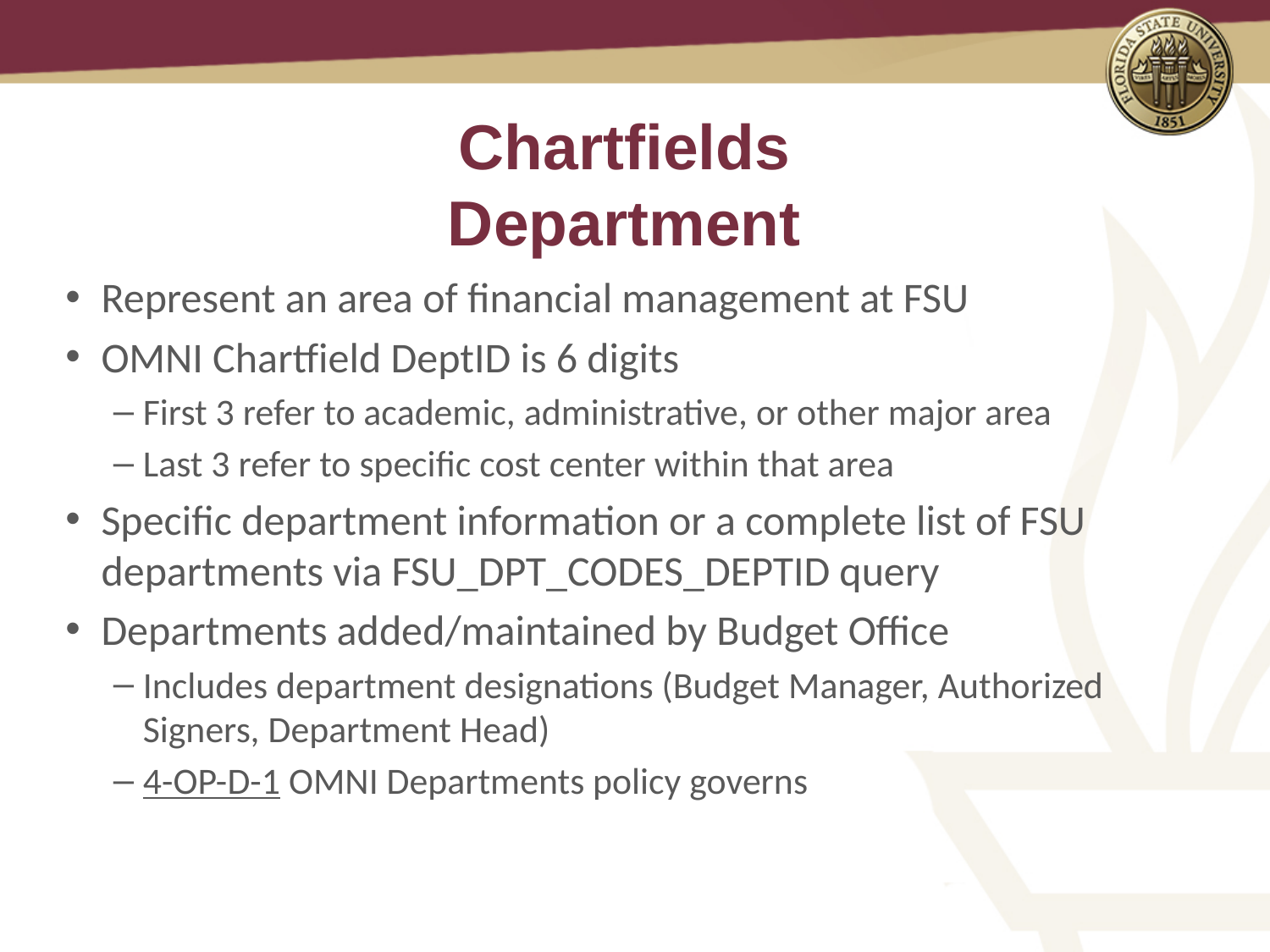

# Chartfields Department
Represent an area of financial management at FSU
OMNI Chartfield DeptID is 6 digits
First 3 refer to academic, administrative, or other major area
Last 3 refer to specific cost center within that area
Specific department information or a complete list of FSU departments via FSU_DPT_CODES_DEPTID query
Departments added/maintained by Budget Office
Includes department designations (Budget Manager, Authorized Signers, Department Head)
4-OP-D-1 OMNI Departments policy governs